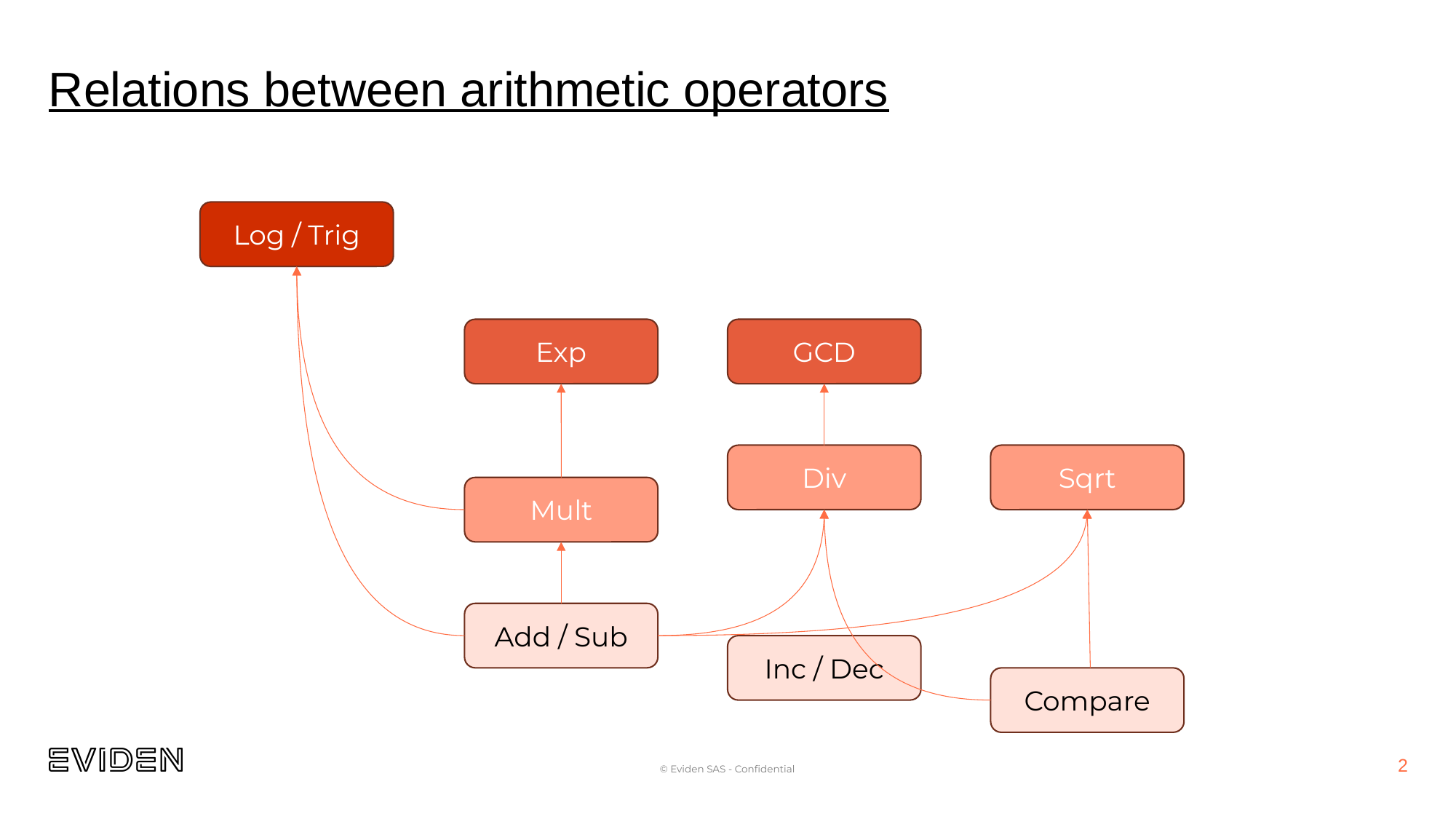

Relations between arithmetic operators
Log / Trig
Exp
GCD
Div
Sqrt
Mult
Add / Sub
Inc / Dec
Compare